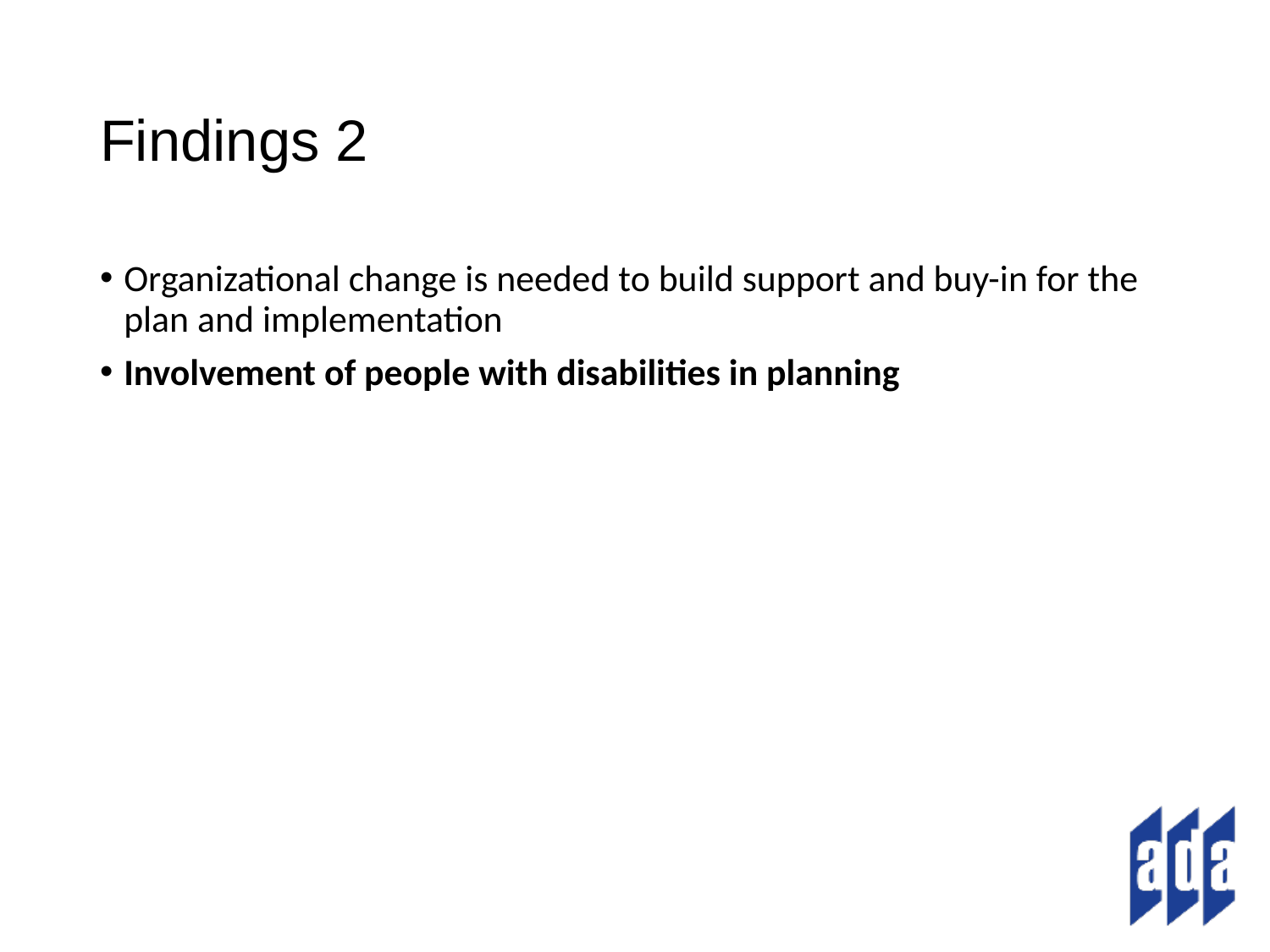

# Findings 2
Organizational change is needed to build support and buy-in for the plan and implementation
Involvement of people with disabilities in planning